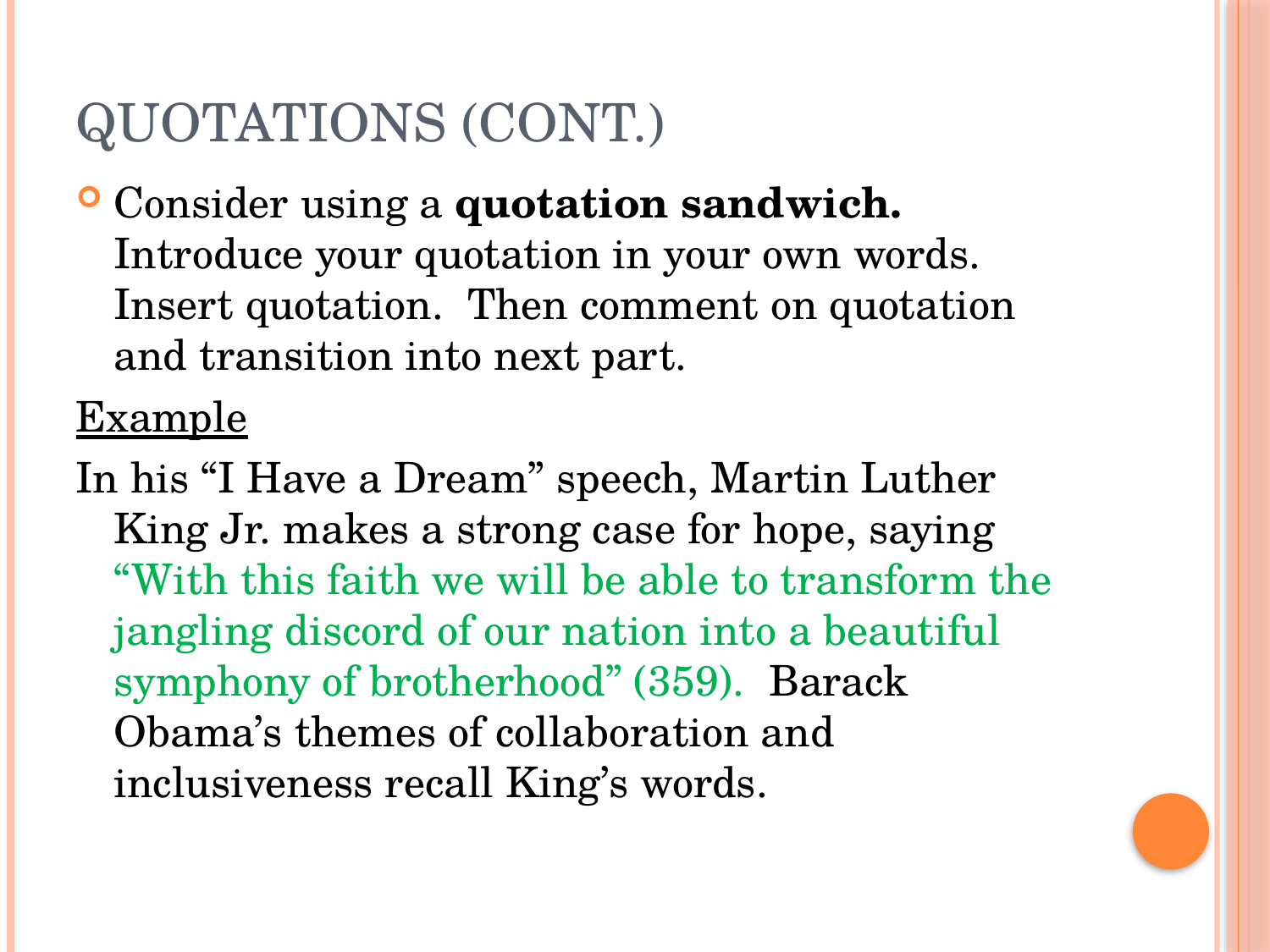

# Quotations (cont.)
Consider using a quotation sandwich.  Introduce your quotation in your own words.  Insert quotation.  Then comment on quotation and transition into next part.
Example
In his “I Have a Dream” speech, Martin Luther King Jr. makes a strong case for hope, saying “With this faith we will be able to transform the jangling discord of our nation into a beautiful symphony of brotherhood” (359).  Barack Obama’s themes of collaboration and inclusiveness recall King’s words.